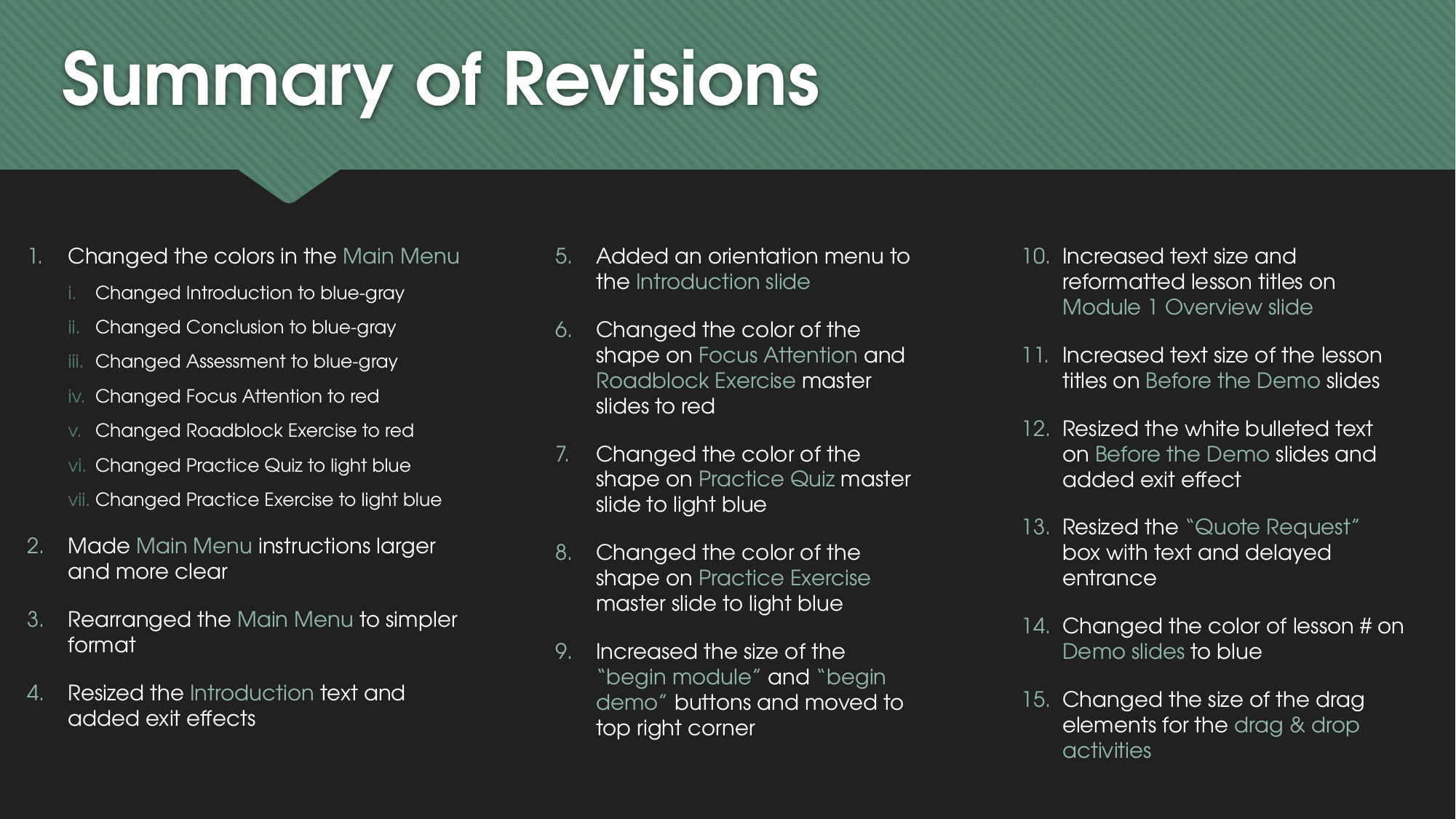

# Summary of Revisions
Changed the colors in the Main Menu
Changed Introduction to blue-gray
Changed Conclusion to blue-gray
Changed Assessment to blue-gray
Changed Focus Attention to red
Changed Roadblock Exercise to red
Changed Practice Quiz to light blue
Changed Practice Exercise to light blue
Made Main Menu instructions larger and more clear
Rearranged the Main Menu to simpler format
Resized the Introduction text and added exit effects
Added an orientation menu to the Introduction slide
Changed the color of the shape on Focus Attention and Roadblock Exercise master slides to red
Changed the color of the shape on Practice Quiz master slide to light blue
Changed the color of the shape on Practice Exercise master slide to light blue
Increased the size of the “begin module” and “begin demo” buttons and moved to top right corner
Increased text size and reformatted lesson titles on Module 1 Overview slide
Increased text size of the lesson titles on Before the Demo slides
Resized the white bulleted text on Before the Demo slides and added exit effect
Resized the “Quote Request” box with text and delayed entrance
Changed the color of lesson # on Demo slides to blue
Changed the size of the drag elements for the drag & drop activities